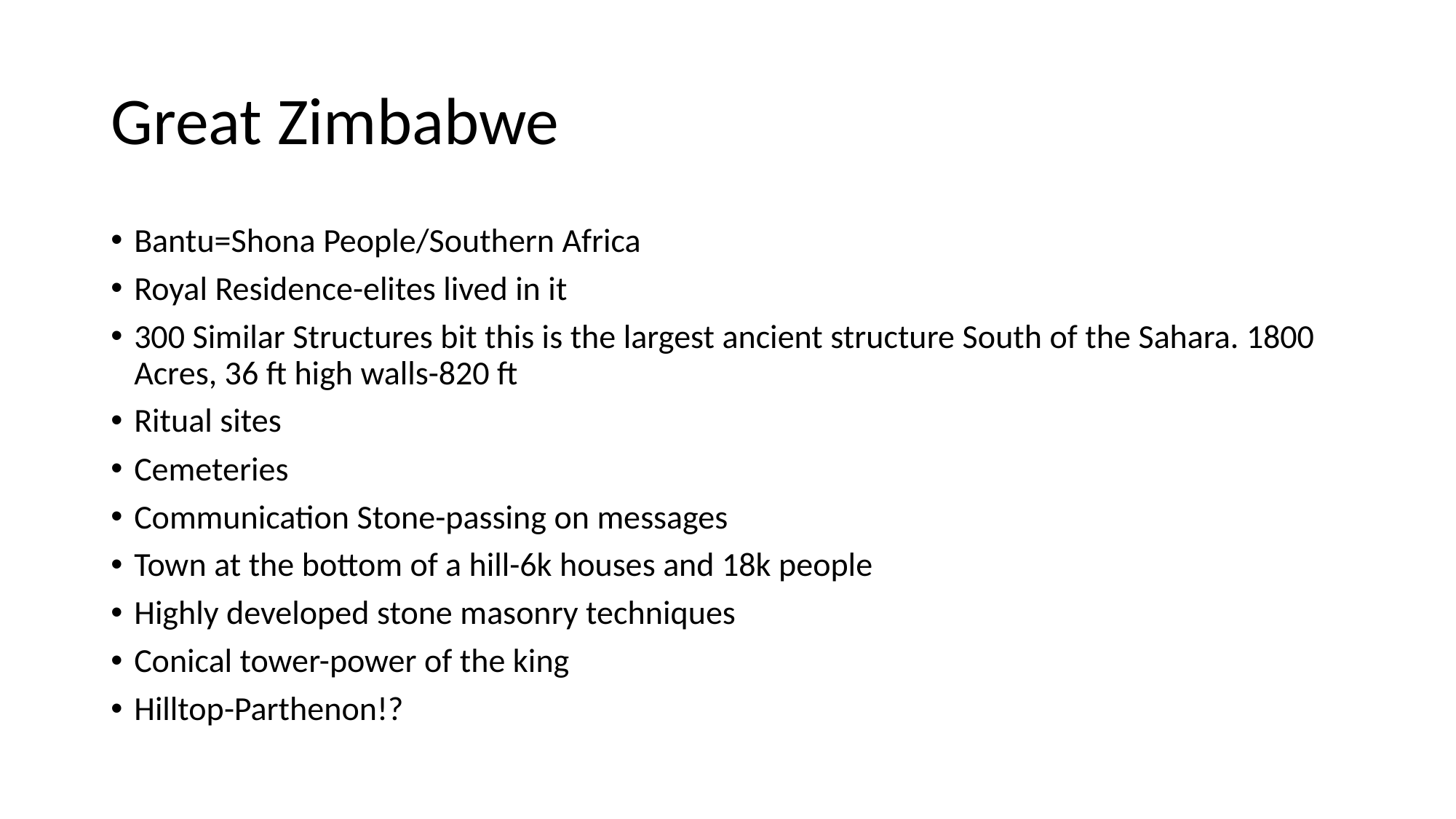

# Great Zimbabwe
Bantu=Shona People/Southern Africa
Royal Residence-elites lived in it
300 Similar Structures bit this is the largest ancient structure South of the Sahara. 1800 Acres, 36 ft high walls-820 ft
Ritual sites
Cemeteries
Communication Stone-passing on messages
Town at the bottom of a hill-6k houses and 18k people
Highly developed stone masonry techniques
Conical tower-power of the king
Hilltop-Parthenon!?